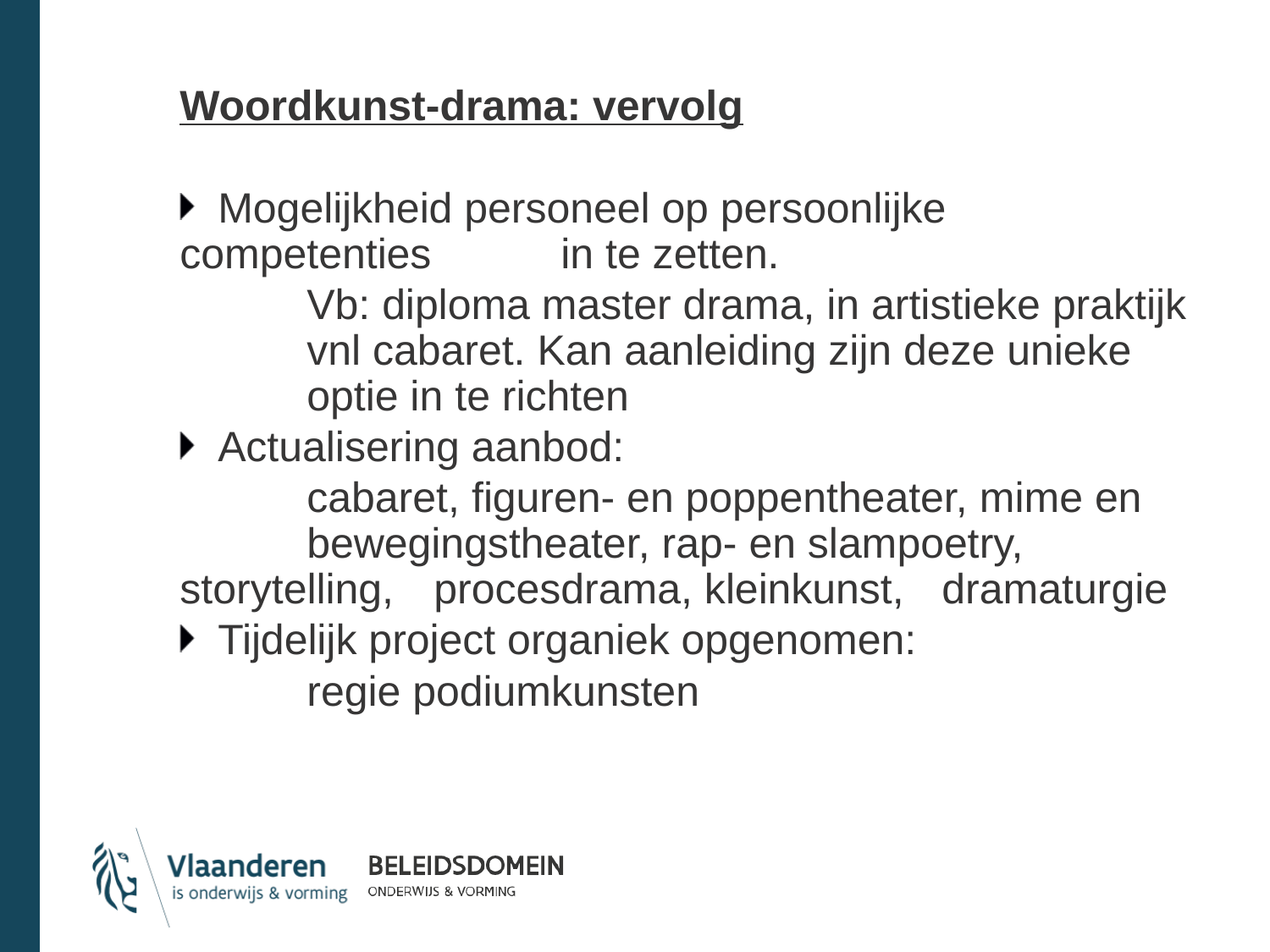

Woordkunst-drama: vervolg

Mogelijkheid personeel op persoonlijke competenties 	in te zetten.
	Vb: diploma master drama, in artistieke praktijk 	vnl cabaret. Kan aanleiding zijn deze unieke 	optie in te richten
Actualisering aanbod:
	cabaret, figuren- en poppentheater, mime en 	bewegingstheater, rap- en slampoetry, 	storytelling, 	procesdrama, kleinkunst, 	dramaturgie
Tijdelijk project organiek opgenomen:
	regie podiumkunsten